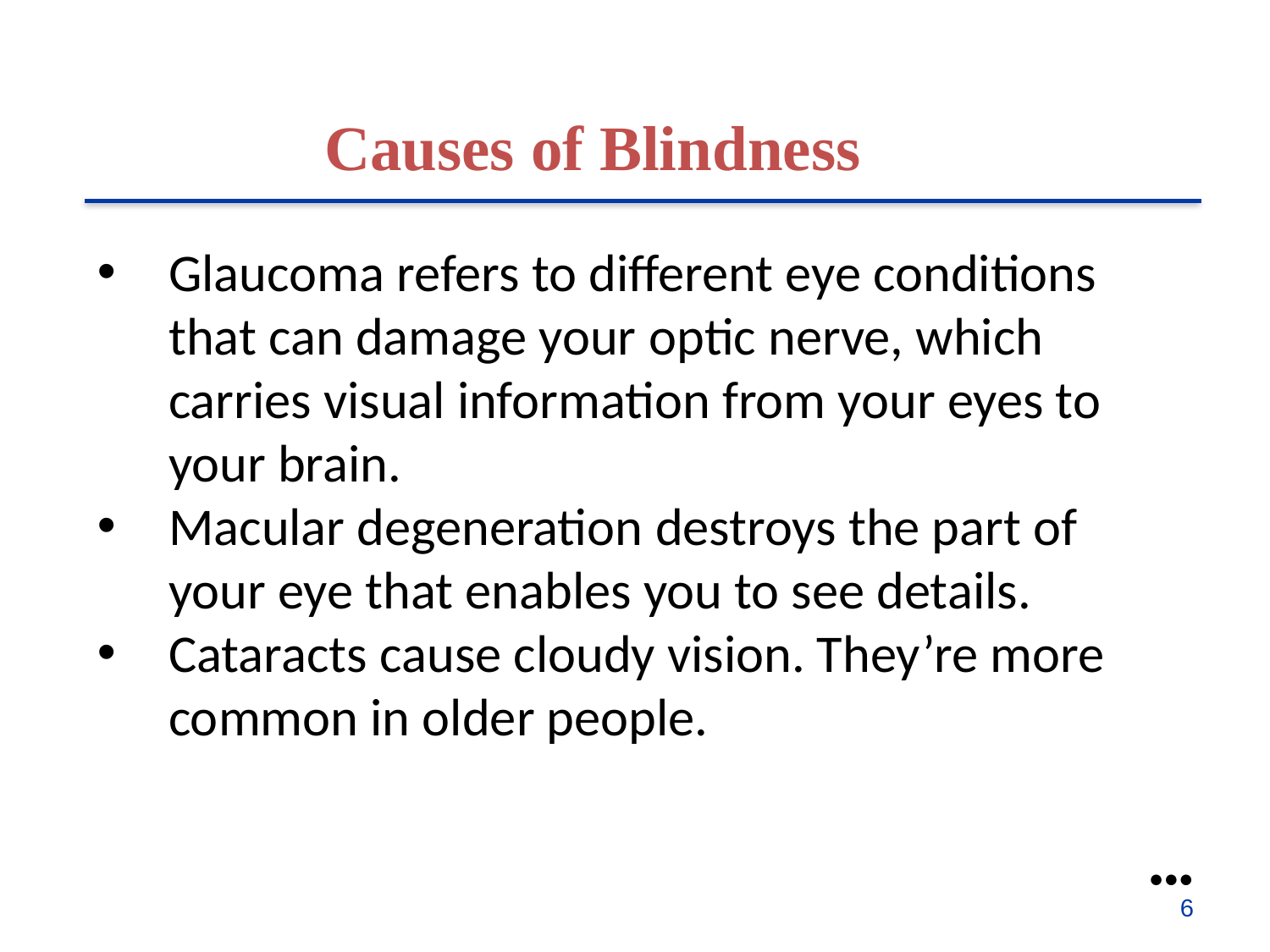

Causes of Blindness
Glaucoma refers to different eye conditions that can damage your optic nerve, which carries visual information from your eyes to your brain.
Macular degeneration destroys the part of your eye that enables you to see details.
Cataracts cause cloudy vision. They’re more common in older people.
●●●
6